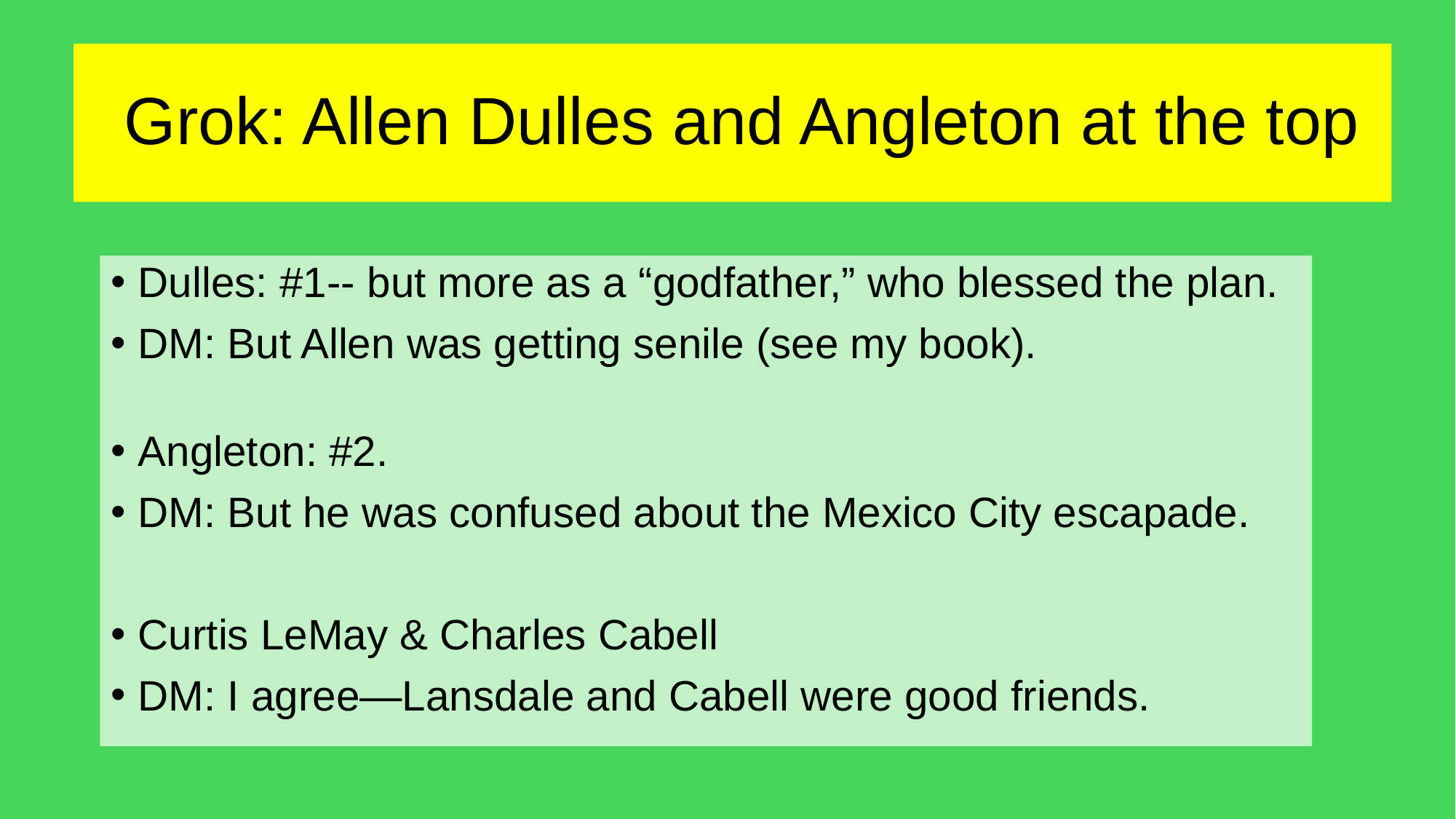

# Grok: Allen Dulles and Angleton at the top
Dulles: #1-- but more as a “godfather,” who blessed the plan.
DM: But Allen was getting senile (see my book).

Angleton: #2.
DM: But he was confused about the Mexico City escapade.

Curtis LeMay & Charles Cabell
DM: I agree—Lansdale and Cabell were good friends.